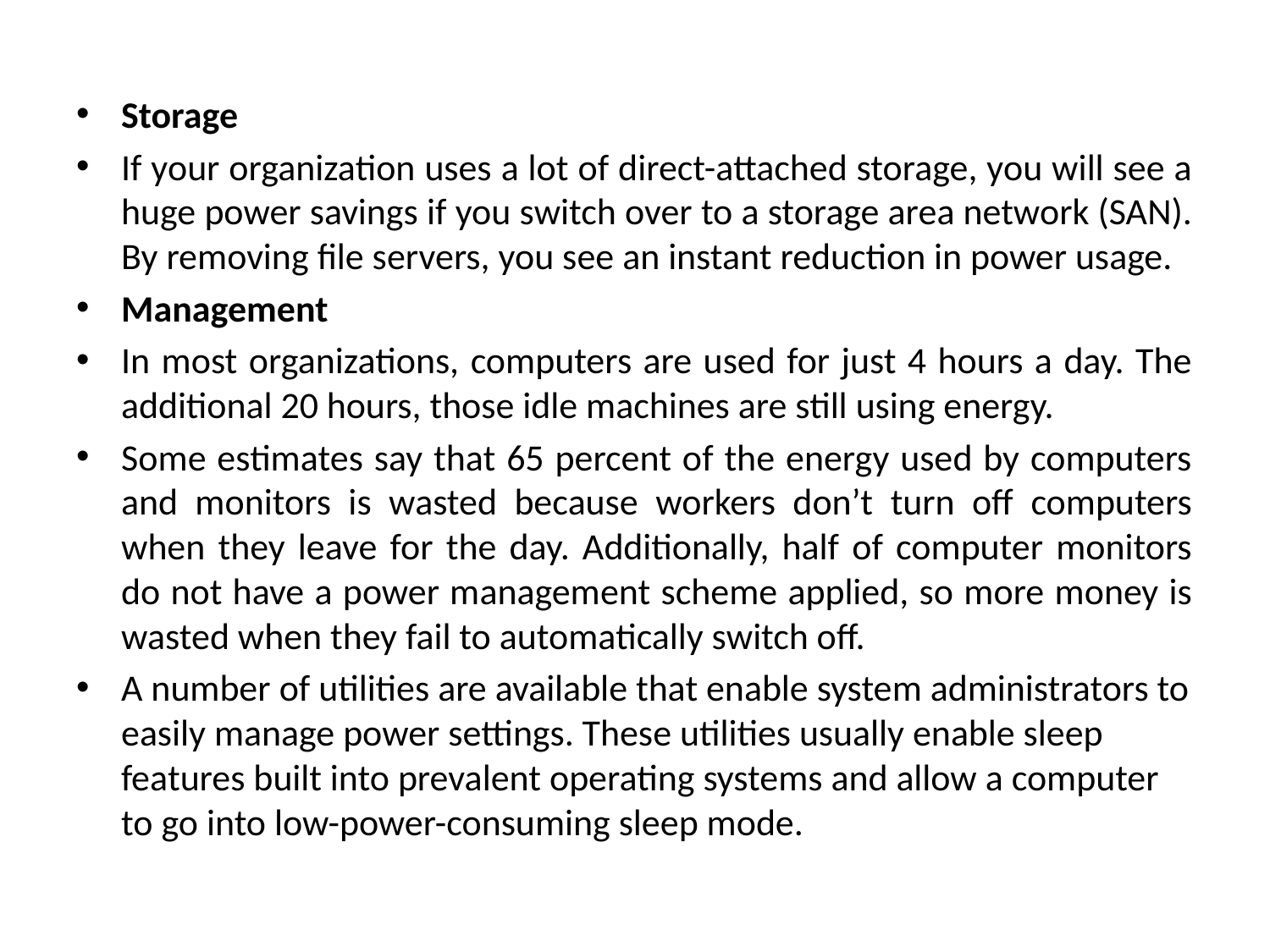

Storage
If your organization uses a lot of direct-attached storage, you will see a huge power savings if you switch over to a storage area network (SAN). By removing file servers, you see an instant reduction in power usage.
Management
In most organizations, computers are used for just 4 hours a day. The additional 20 hours, those idle machines are still using energy.
Some estimates say that 65 percent of the energy used by computers and monitors is wasted because workers don’t turn off computers when they leave for the day. Additionally, half of computer monitors do not have a power management scheme applied, so more money is wasted when they fail to automatically switch off.
A number of utilities are available that enable system administrators to easily manage power settings. These utilities usually enable sleep features built into prevalent operating systems and allow a computer to go into low-power-consuming sleep mode.